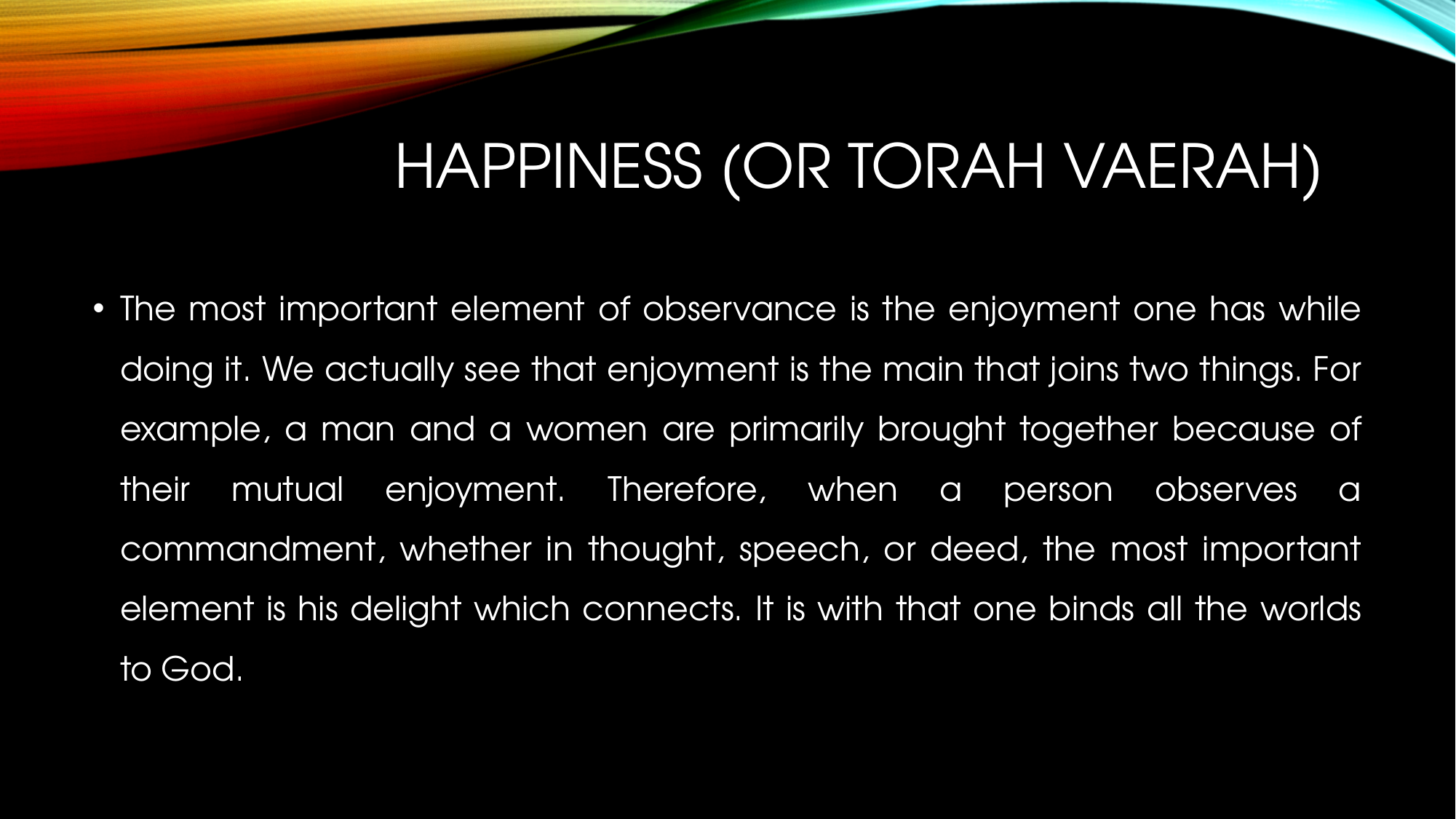

# Happiness (Or torah Vaerah)
The most important element of observance is the enjoyment one has while doing it. We actually see that enjoyment is the main that joins two things. For example, a man and a women are primarily brought together because of their mutual enjoyment. Therefore, when a person observes a commandment, whether in thought, speech, or deed, the most important element is his delight which connects. It is with that one binds all the worlds to God.